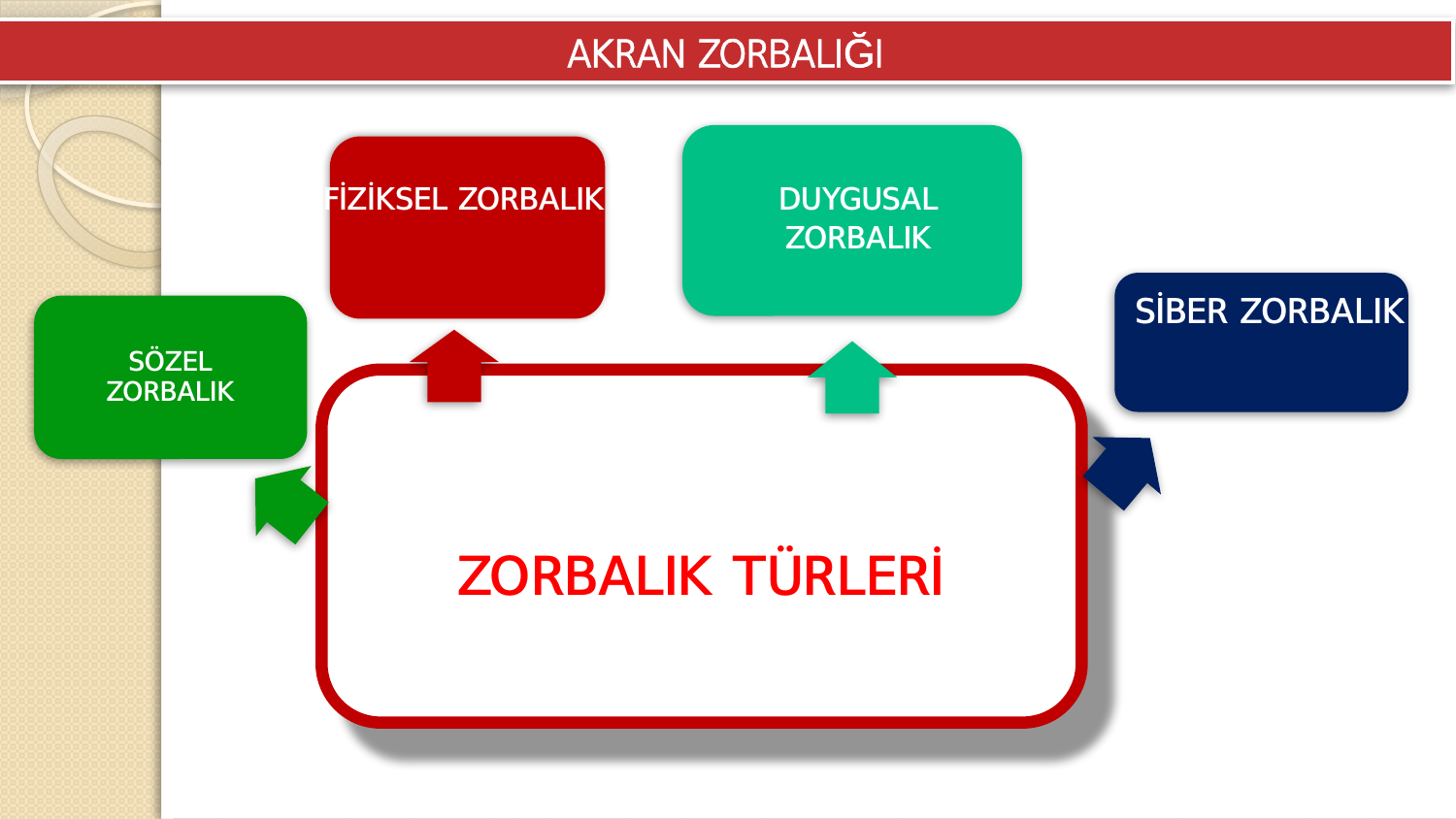

AKRAN ZORBALIĞI

ZORBALIK TÜRLERİ
FİZİKSEL ZORBALIK
DUYGUSAL ZORBALIK
SİBER ZORBALIK
SÖZEL ZORBALIK